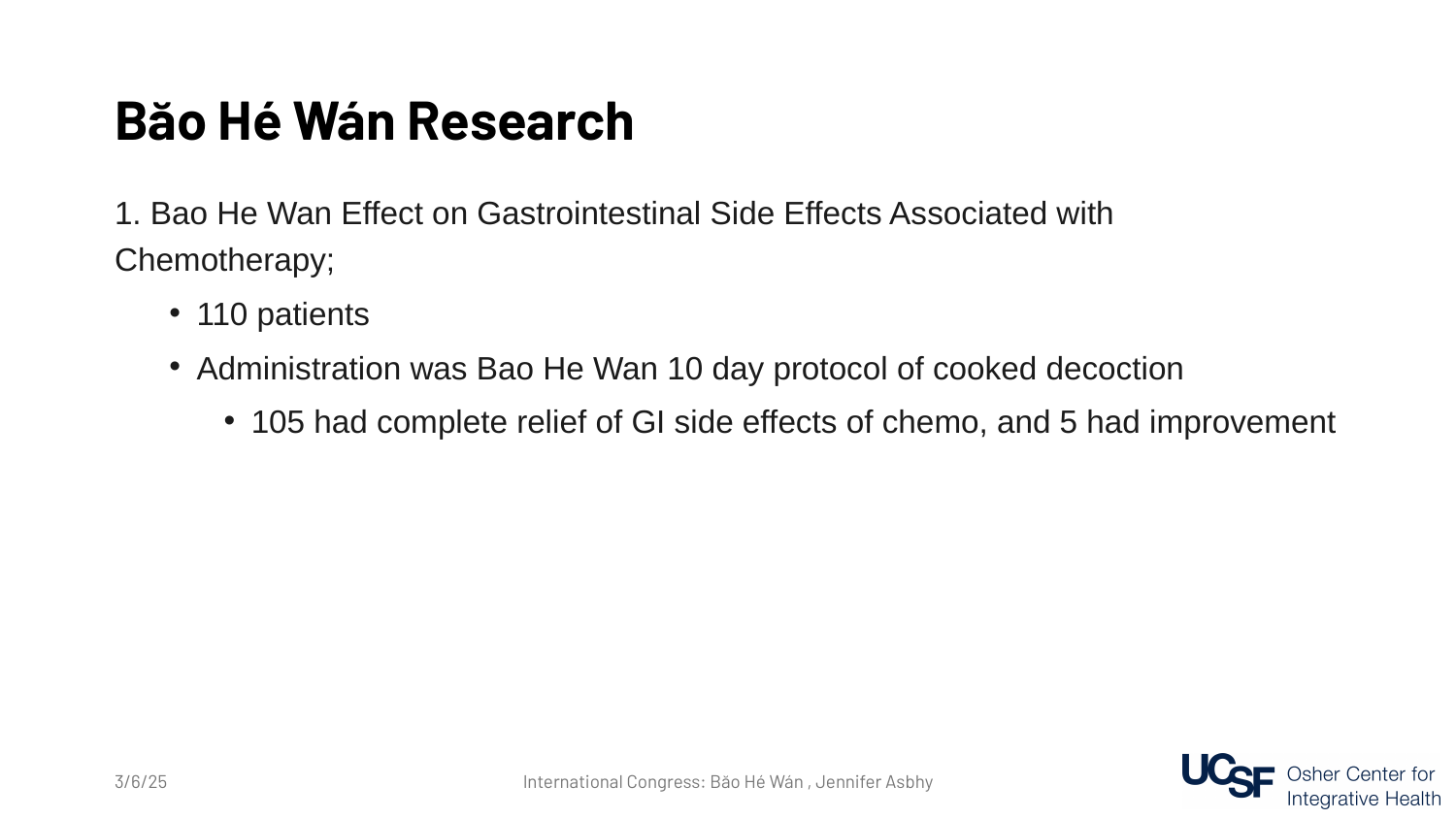

# Băo Hé Wán Research
1. Bao He Wan Effect on Gastrointestinal Side Effects Associated with Chemotherapy;
110 patients
Administration was Bao He Wan 10 day protocol of cooked decoction
105 had complete relief of GI side effects of chemo, and 5 had improvement

3/6/25
International Congress: Băo Hé Wán , Jennifer Asbhy